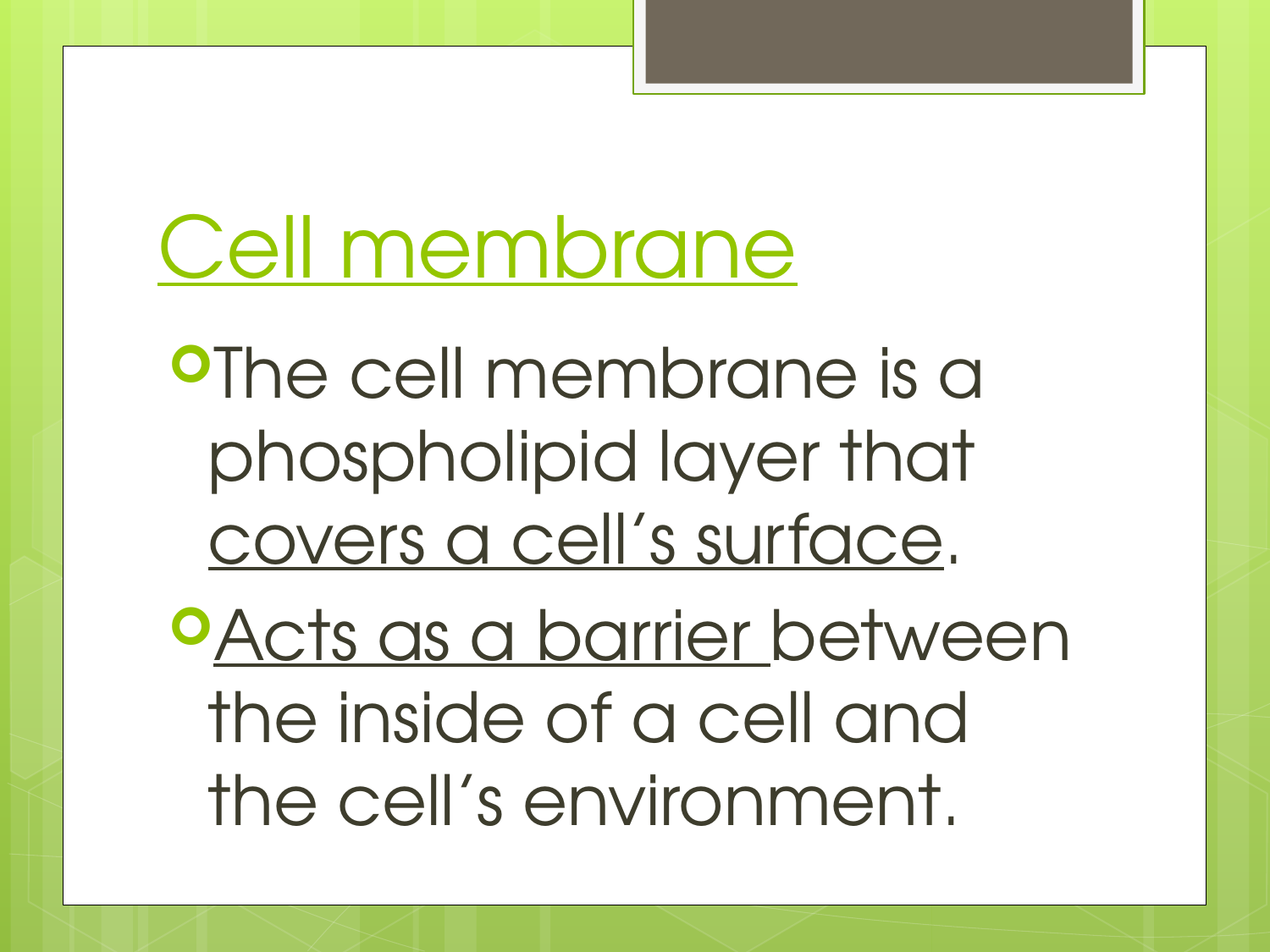

# Cell membrane
The cell membrane is a phospholipid layer that covers a cell’s surface.
Acts as a barrier between the inside of a cell and the cell’s environment.